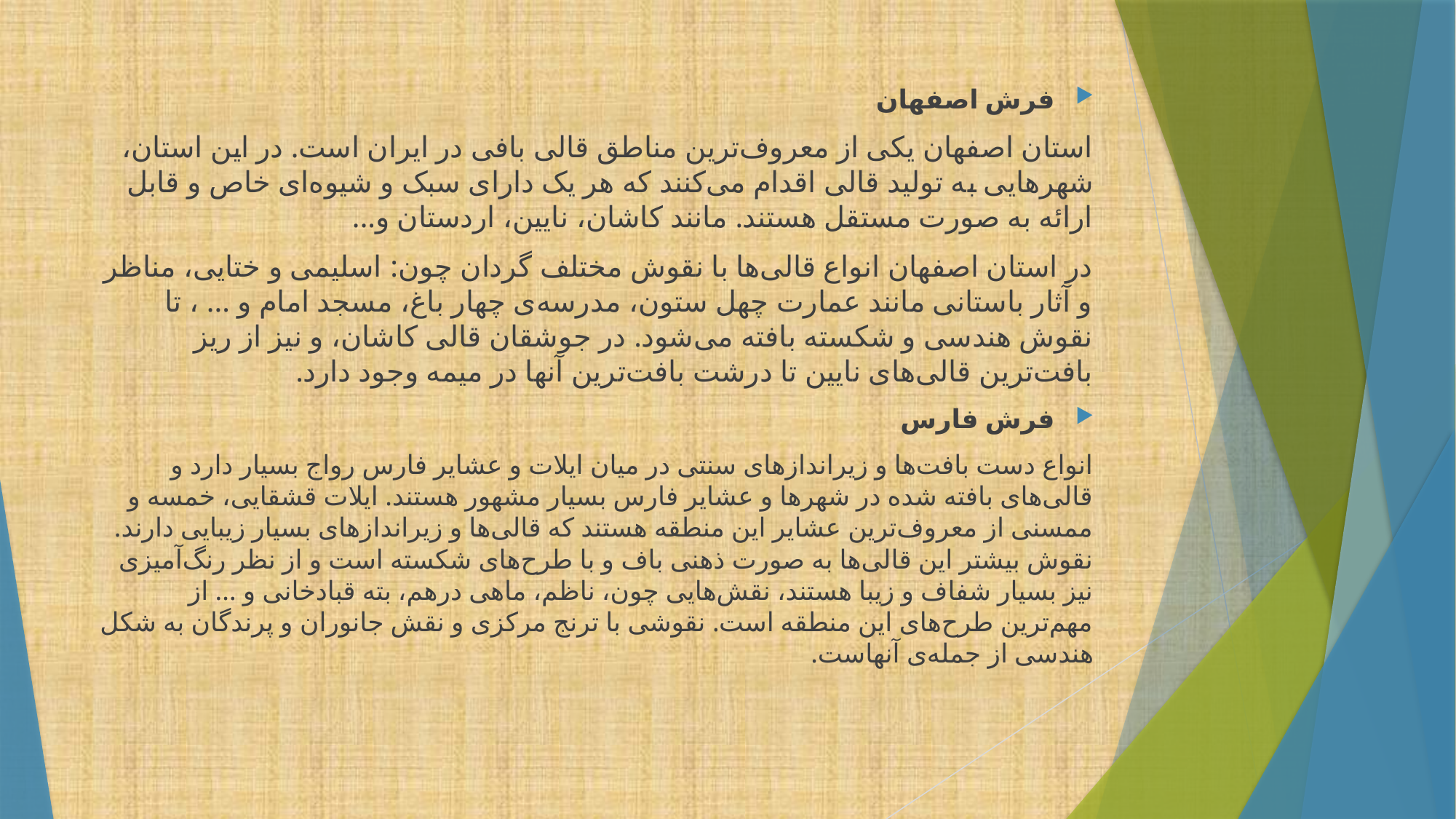

فرش اصفهان
استان اصفهان یکی از معروف‌ترین مناطق قالی بافی در ایران است. در این استان، شهرهایی به تولید قالی اقدام می‌کنند که هر یک دارای سبک و شیوه‌ای خاص و قابل ارائه به صورت مستقل هستند. مانند کاشان، نایین، اردستان و...
در استان اصفهان انواع قالی‌ها با نقوش مختلف گردان چون: اسلیمی و ختایی، مناظر و آثار باستانی مانند عمارت چهل ستون، مدرسه‌ی چهار باغ، مسجد امام و ... ، تا نقوش هندسی و شکسته بافته می‌شود. در جوشقان قالی کاشان، و نیز از ریز بافت‌ترین قالی‌های نایین تا درشت بافت‌ترین آنها در میمه وجود دارد.
فرش فارس
انواع دست بافت‌ها و زیراندازهای سنتی در میان ایلات و عشایر فارس رواج بسیار دارد و قالی‌های بافته شده در شهرها و عشایر فارس بسیار مشهور هستند. ایلات قشقایی، خمسه و ممسنی از معروف‌ترین عشایر این منطقه هستند که قالی‌ها و زیراندازهای بسیار زیبایی دارند. نقوش بیشتر این قالی‌ها به صورت ذهنی باف و با طرح‌های شکسته است و از نظر رنگ‌آمیزی نیز بسیار شفاف و زیبا هستند، نقش‌هایی چون، ناظم، ماهی درهم، بته قبادخانی و ... از مهم‌ترین طرح‌های این منطقه است. نقوشی با ترنج مرکزی و نقش جانوران و پرندگان به شکل هندسی از جمله‌ی آنهاست.